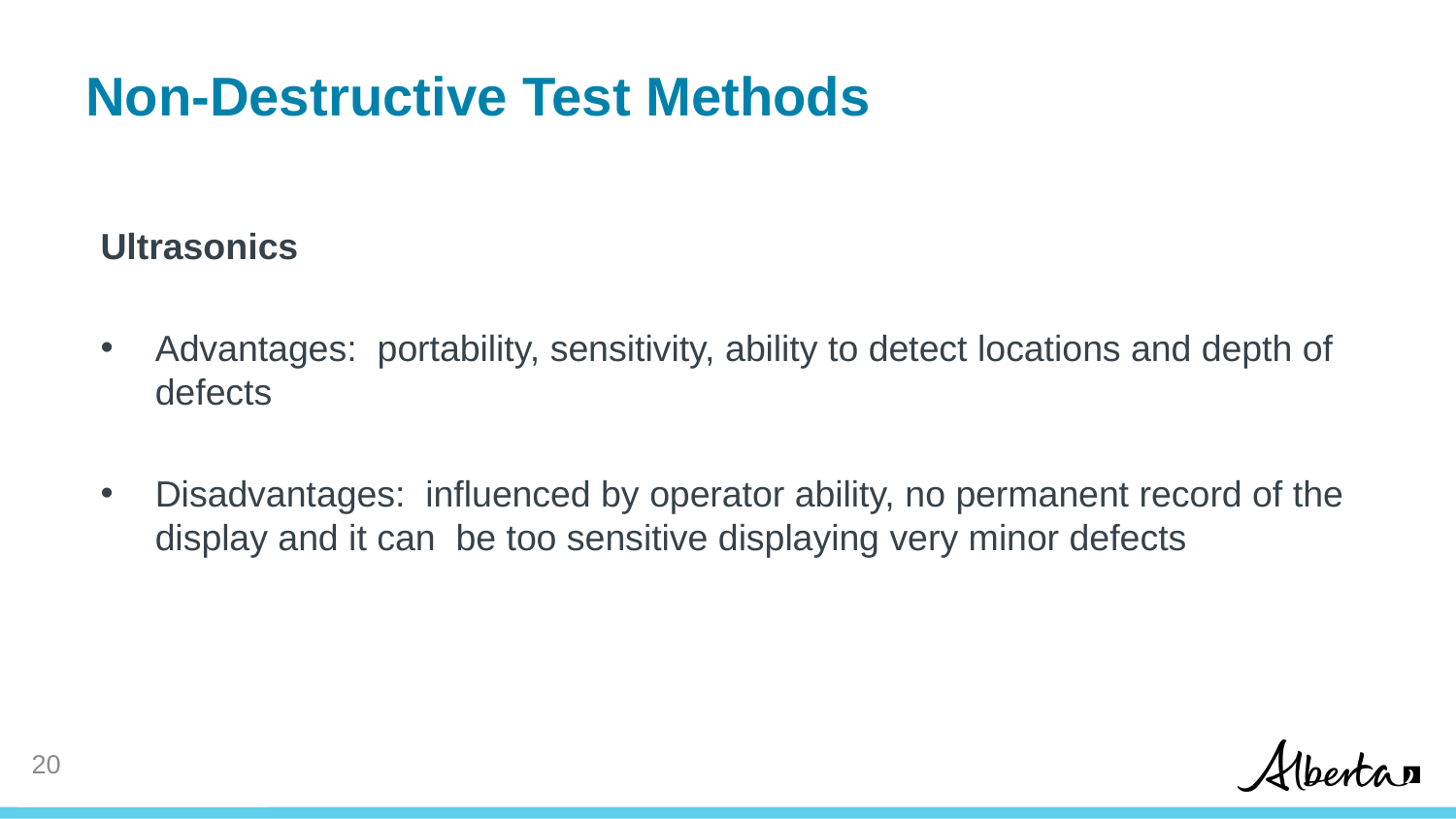

# Non-Destructive Test Methods
Ultrasonics

Advantages:  portability, sensitivity, ability to detect locations and depth of defects

Disadvantages:  influenced by operator ability, no permanent record of the display and it can  be too sensitive displaying very minor defects
20